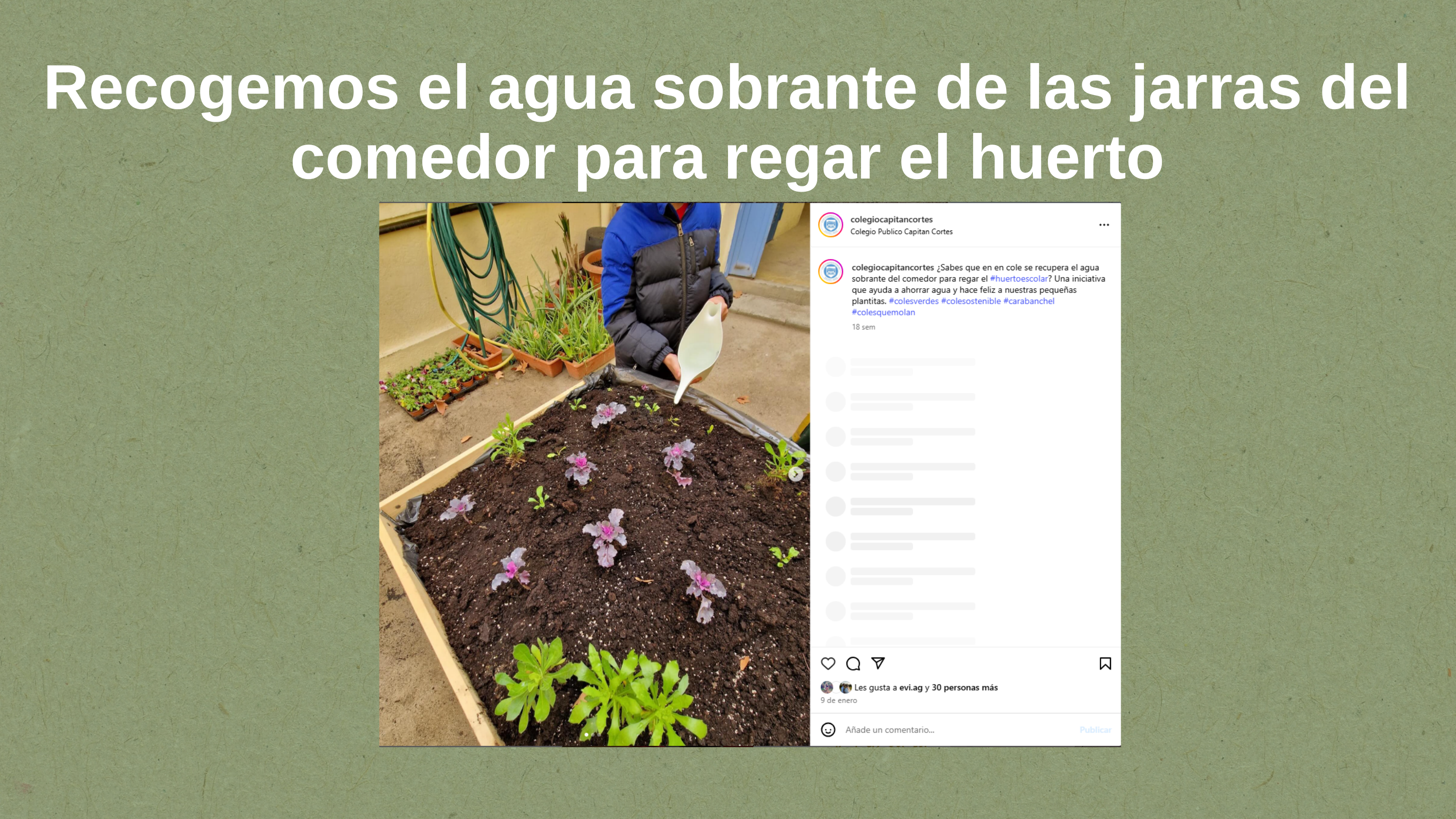

Recogemos el agua sobrante de las jarras del comedor para regar el huerto